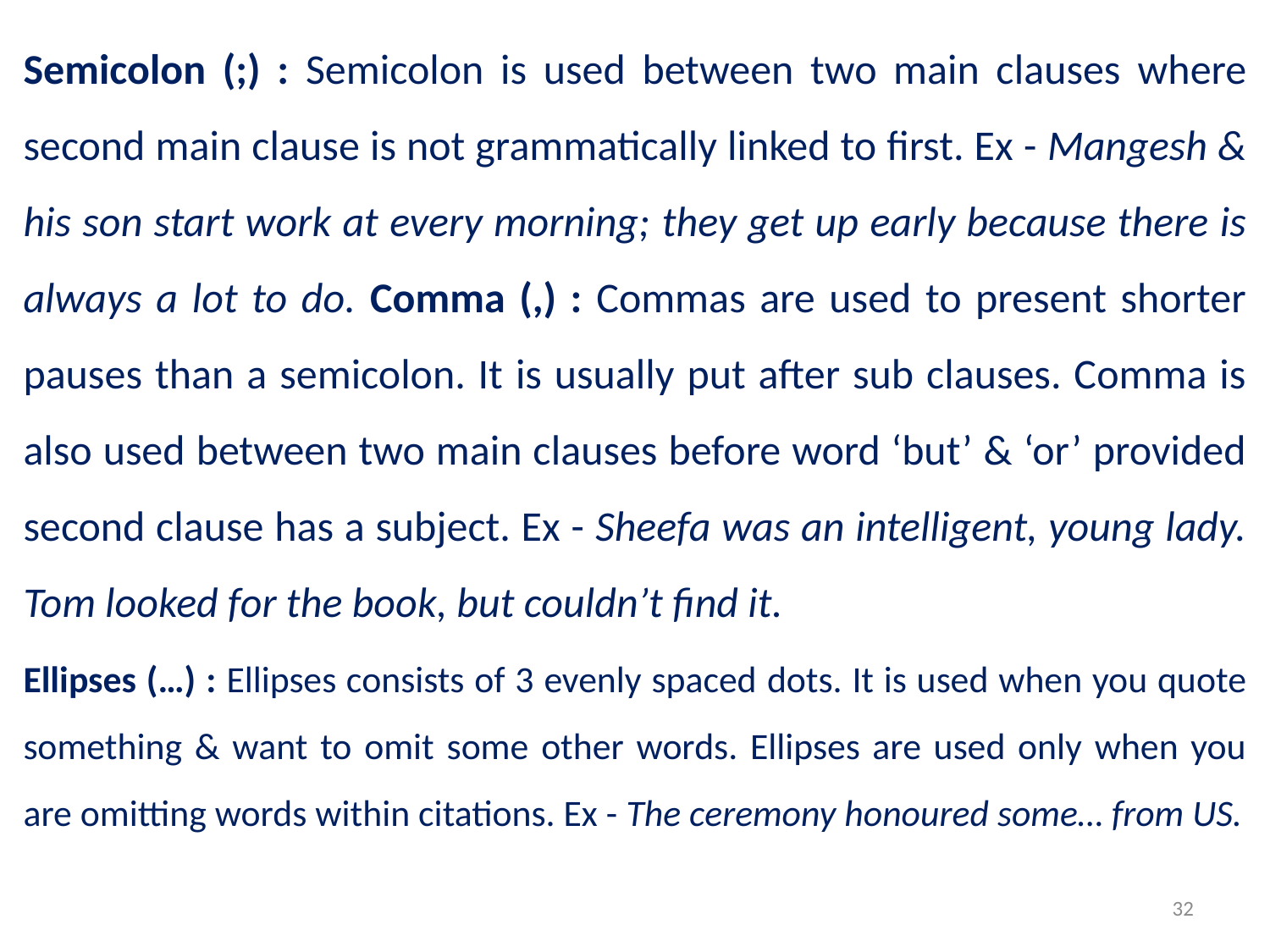

Semicolon (;) : Semicolon is used between two main clauses where second main clause is not grammatically linked to first. Ex - Mangesh & his son start work at every morning; they get up early because there is always a lot to do. Comma (,) : Commas are used to present shorter pauses than a semicolon. It is usually put after sub clauses. Comma is also used between two main clauses before word ‘but’ & ‘or’ provided second clause has a subject. Ex - Sheefa was an intelligent, young lady. Tom looked for the book, but couldn’t find it.
Ellipses (…) : Ellipses consists of 3 evenly spaced dots. It is used when you quote something & want to omit some other words. Ellipses are used only when you are omitting words within citations. Ex - The ceremony honoured some… from US.
32